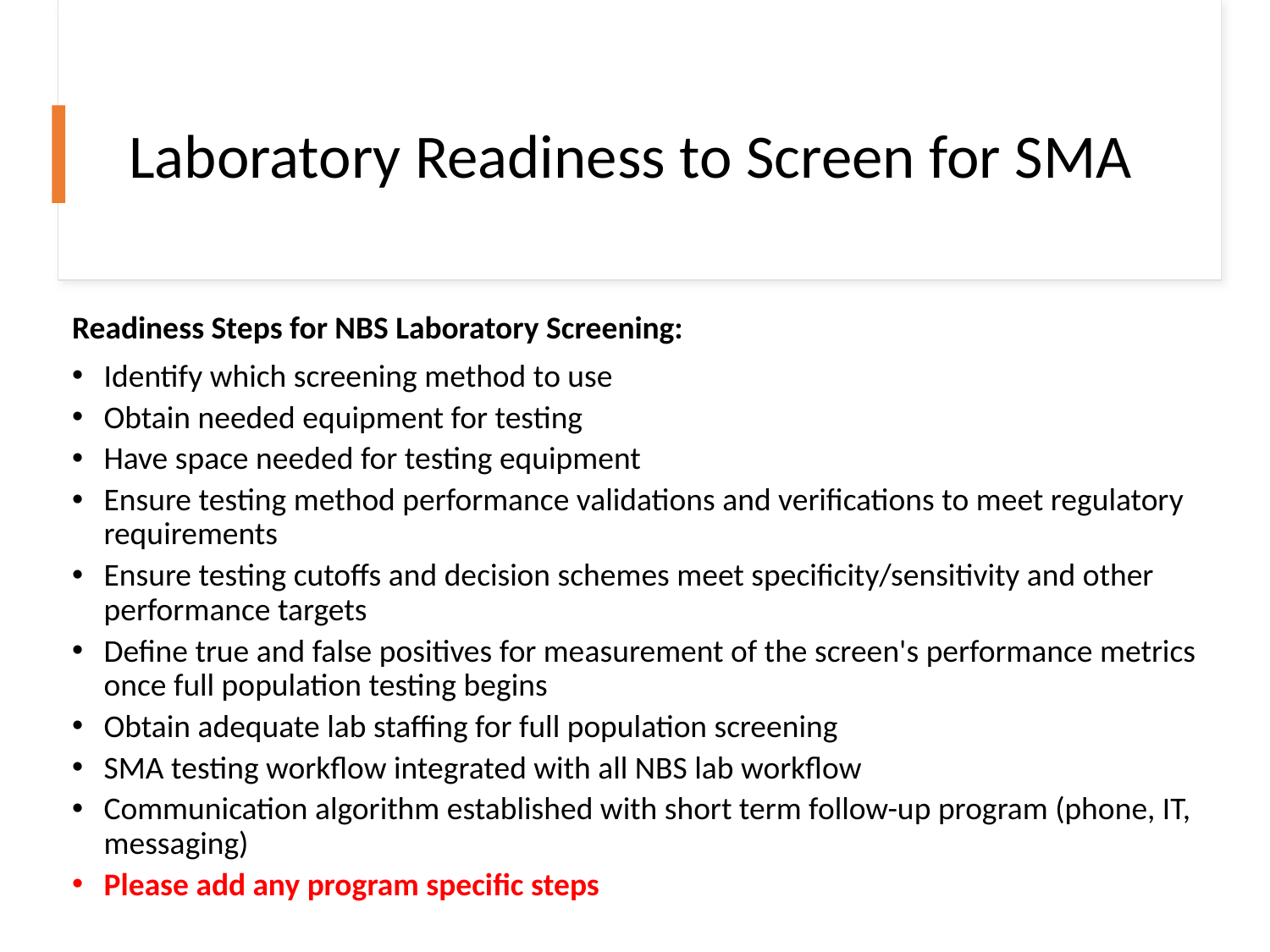

# Laboratory Readiness to Screen for SMA

Readiness Steps for NBS Laboratory Screening:
Identify which screening method to use
Obtain needed equipment for testing
Have space needed for testing equipment
Ensure testing method performance validations and verifications to meet regulatory requirements
Ensure testing cutoffs and decision schemes meet specificity/sensitivity and other performance targets
Define true and false positives for measurement of the screen's performance metrics once full population testing begins
Obtain adequate lab staffing for full population screening
SMA testing workflow integrated with all NBS lab workflow
Communication algorithm established with short term follow-up program (phone, IT, messaging)
Please add any program specific steps